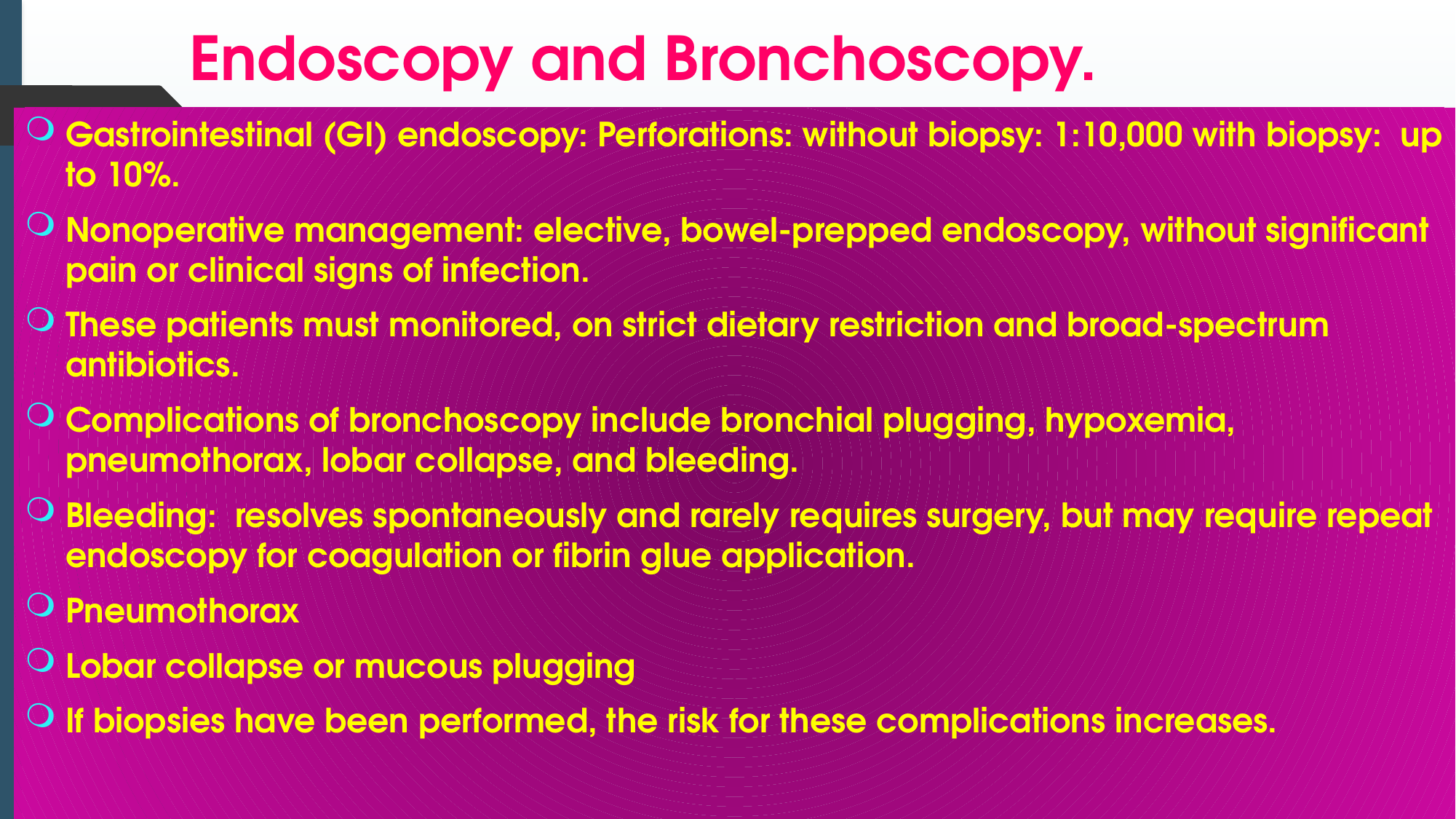

# Endoscopy and Bronchoscopy.
Gastrointestinal (GI) endoscopy: Perforations: without biopsy: 1:10,000 with biopsy:  up to 10%.
Nonoperative management: elective, bowel-prepped endoscopy, without significant pain or clinical signs of infection.
These patients must monitored, on strict dietary restriction and broad-spectrum antibiotics.
Complications of bronchoscopy include bronchial plugging, hypoxemia, pneumothorax, lobar collapse, and bleeding.
Bleeding:  resolves spontaneously and rarely requires surgery, but may require repeat endoscopy for coagulation or fibrin glue application.
Pneumothorax
Lobar collapse or mucous plugging
If biopsies have been performed, the risk for these complications increases.